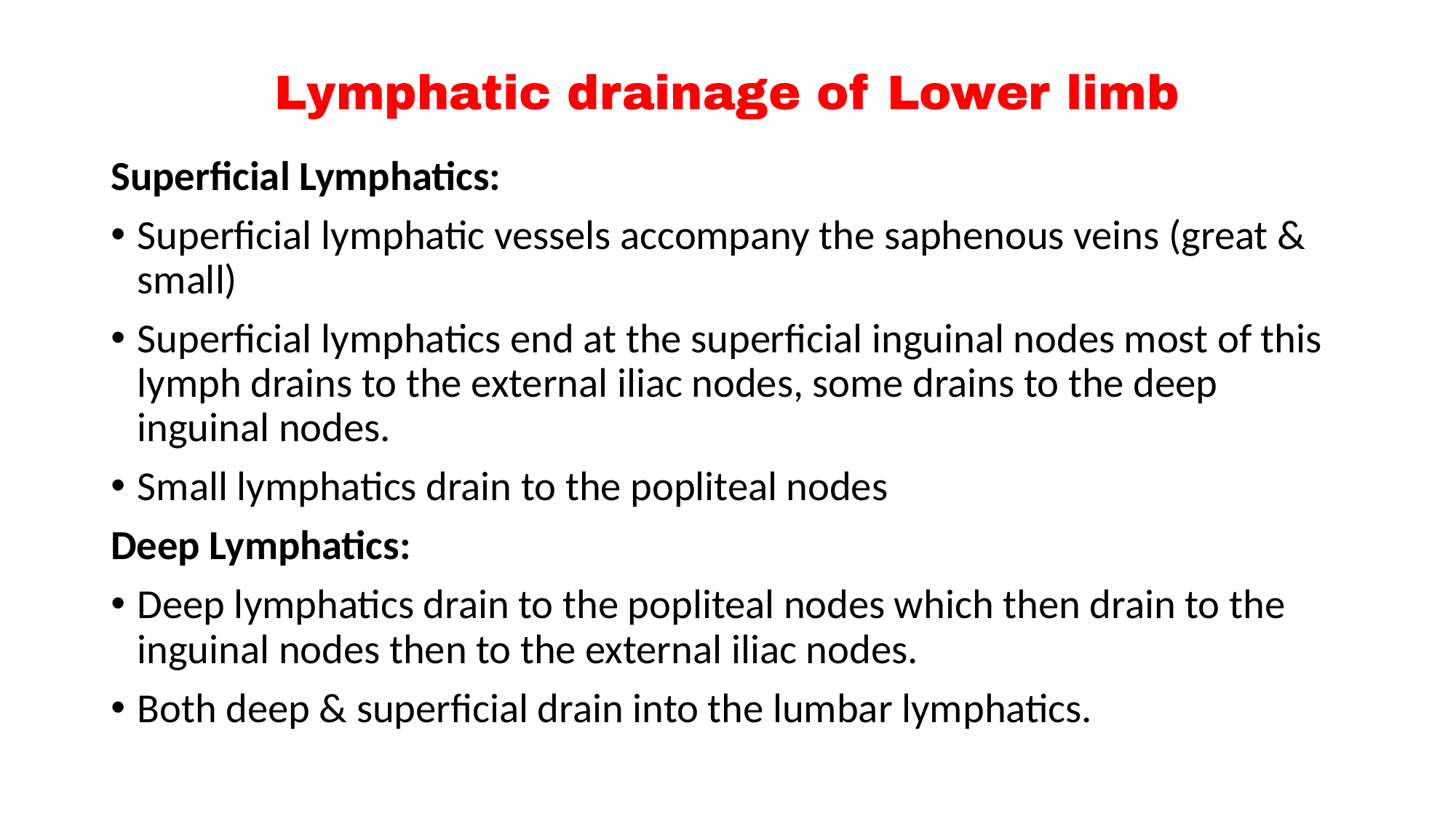

# Lymphatic drainage of Lower limb
Superficial Lymphatics:
Superficial lymphatic vessels accompany the saphenous veins (great & small)
Superficial lymphatics end at the superficial inguinal nodes most of this lymph drains to the external iliac nodes, some drains to the deep inguinal nodes.
Small lymphatics drain to the popliteal nodes
Deep Lymphatics:
Deep lymphatics drain to the popliteal nodes which then drain to the inguinal nodes then to the external iliac nodes.
Both deep & superficial drain into the lumbar lymphatics.